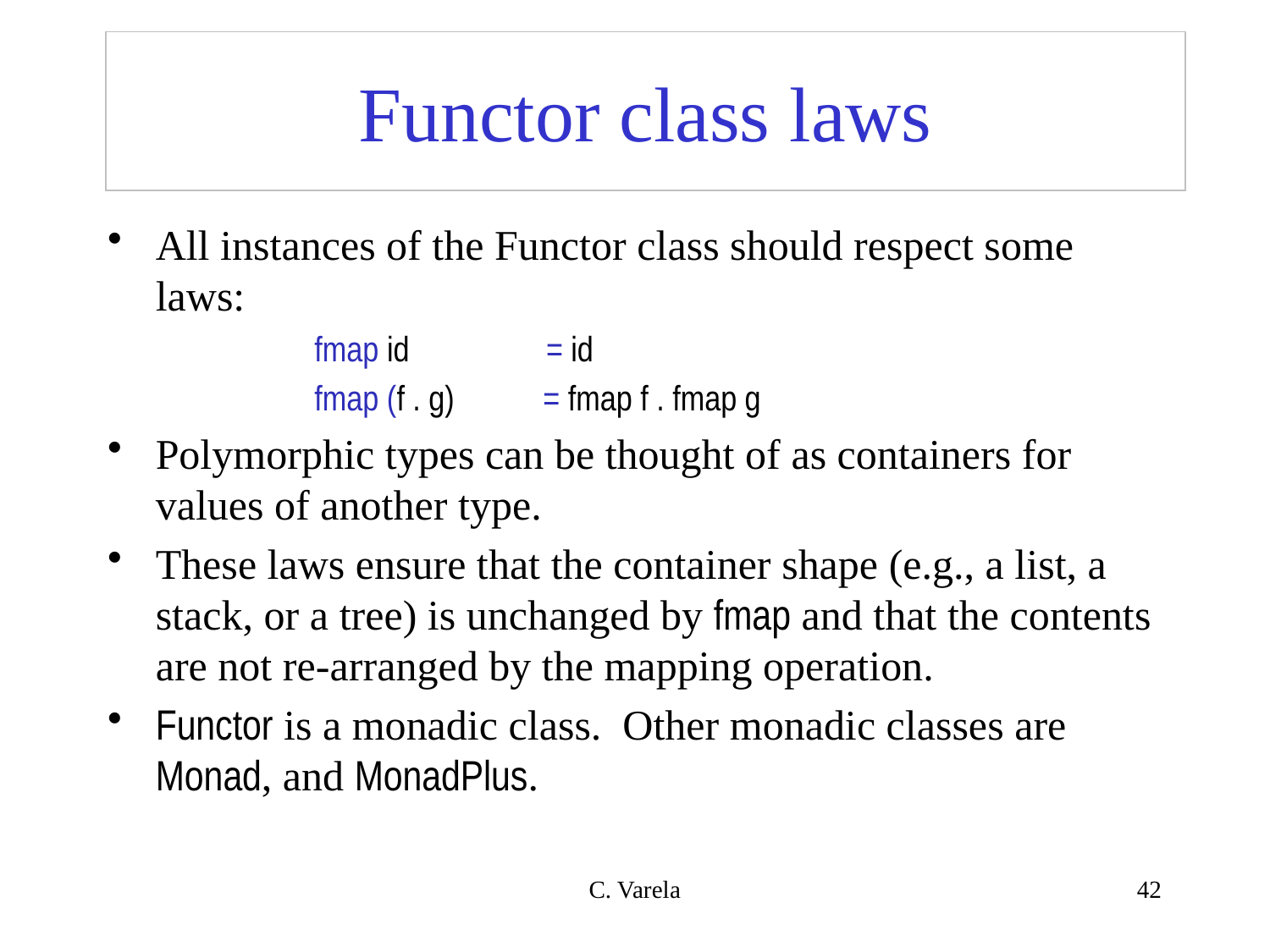

# Functor class laws
All instances of the Functor class should respect some laws:
	  fmap id                 = id
	  fmap (f . g)           = fmap f . fmap g
Polymorphic types can be thought of as containers for values of another type.
These laws ensure that the container shape (e.g., a list, a stack, or a tree) is unchanged by fmap and that the contents are not re-arranged by the mapping operation.
Functor is a monadic class.  Other monadic classes are Monad, and MonadPlus.
C. Varela
42